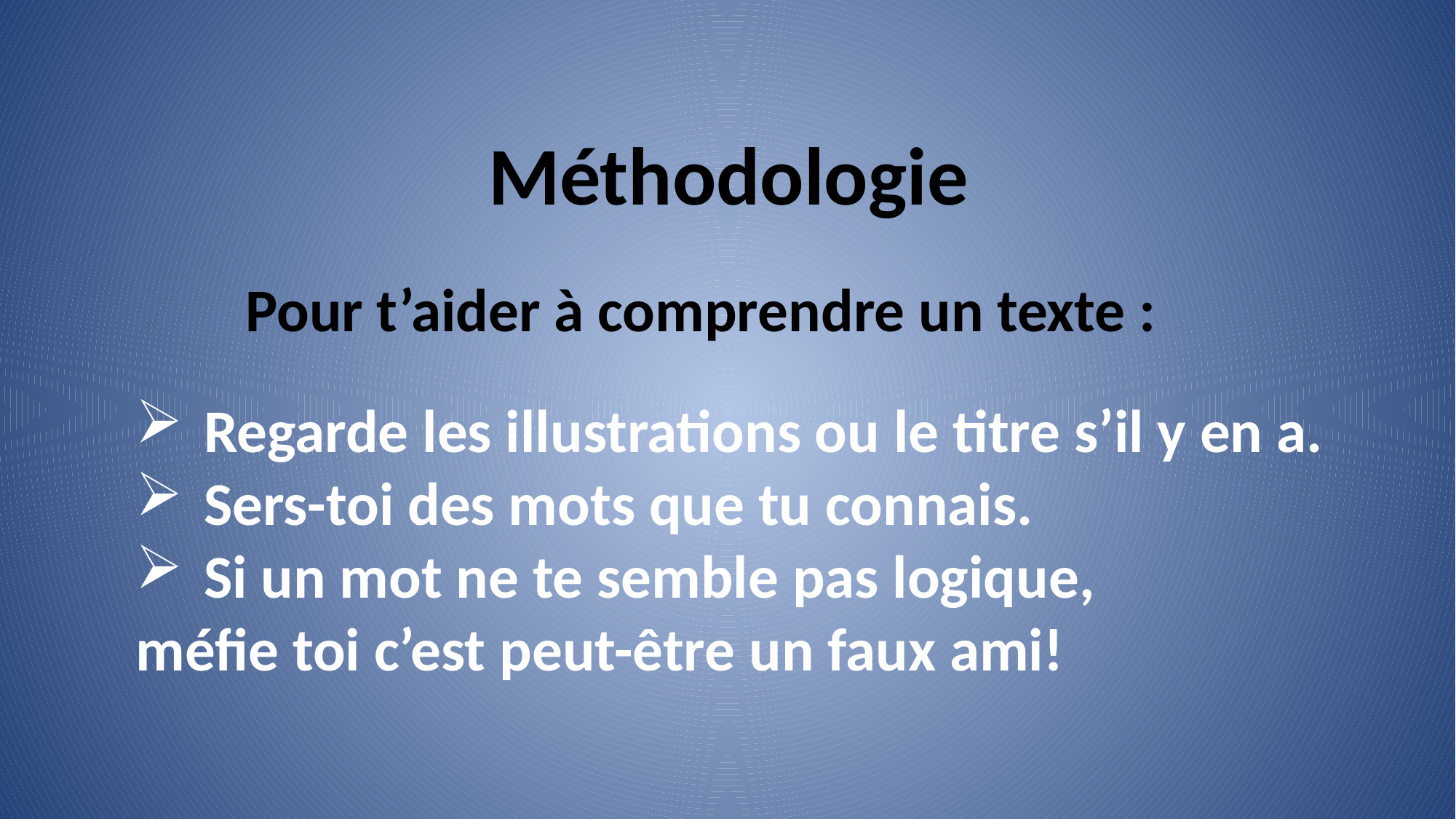

Méthodologie
Pour t’aider à comprendre un texte :
Regarde les illustrations ou le titre s’il y en a.
Sers-toi des mots que tu connais.
Si un mot ne te semble pas logique,
méfie toi c’est peut-être un faux ami!